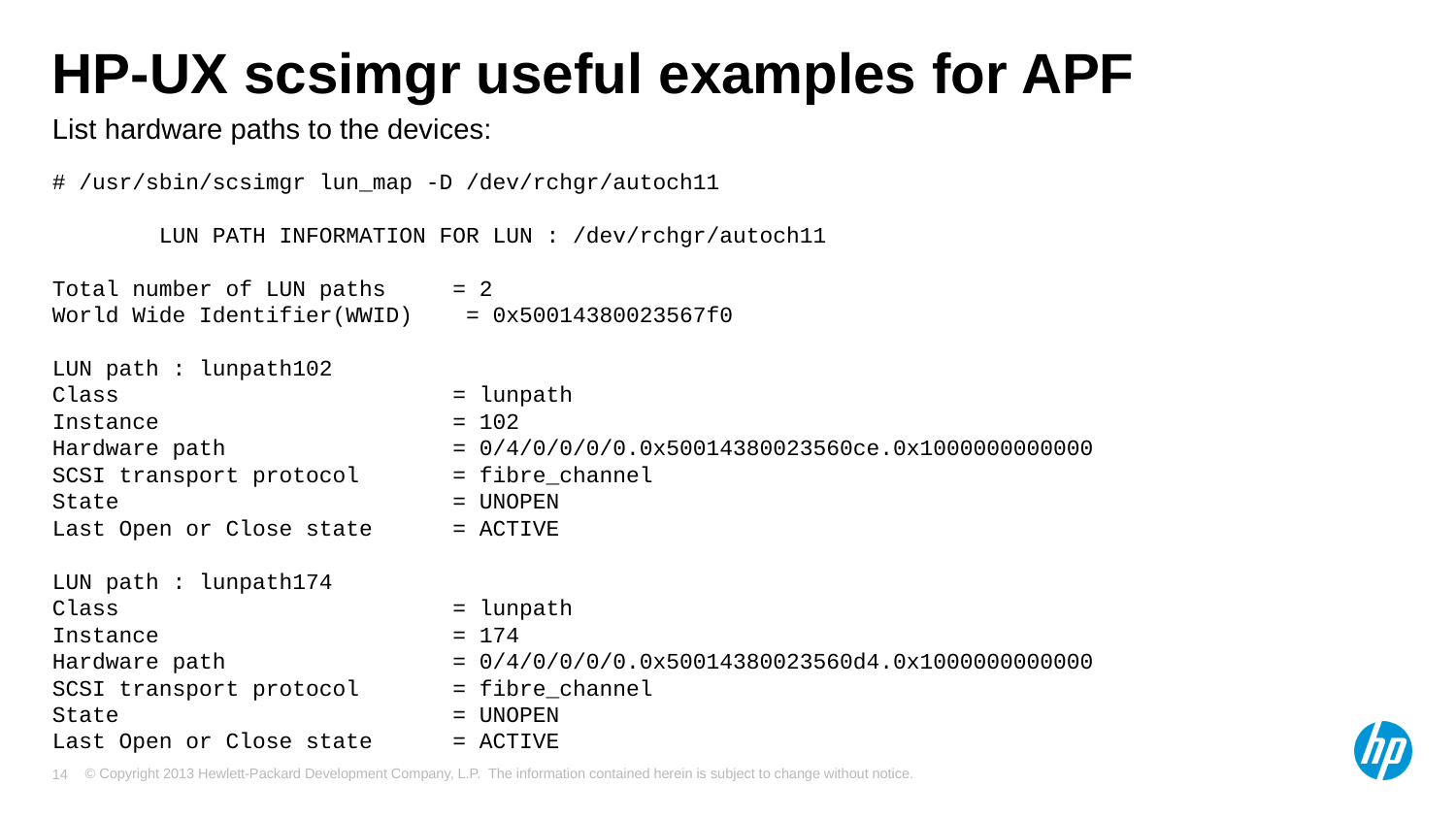

# HP-UX scsimgr useful examples for APF
List hardware paths to the devices:

# /usr/sbin/scsimgr lun_map -D /dev/rchgr/autoch11

        LUN PATH INFORMATION FOR LUN : /dev/rchgr/autoch11

Total number of LUN paths     = 2
World Wide Identifier(WWID)    = 0x50014380023567f0

LUN path : lunpath102
Class                         = lunpath
Instance                      = 102
Hardware path                 = 0/4/0/0/0/0.0x50014380023560ce.0x1000000000000
SCSI transport protocol       = fibre_channel
State                         = UNOPEN
Last Open or Close state      = ACTIVE

LUN path : lunpath174
Class                         = lunpath
Instance                      = 174
Hardware path                 = 0/4/0/0/0/0.0x50014380023560d4.0x1000000000000
SCSI transport protocol       = fibre_channel
State                         = UNOPEN
Last Open or Close state      = ACTIVE